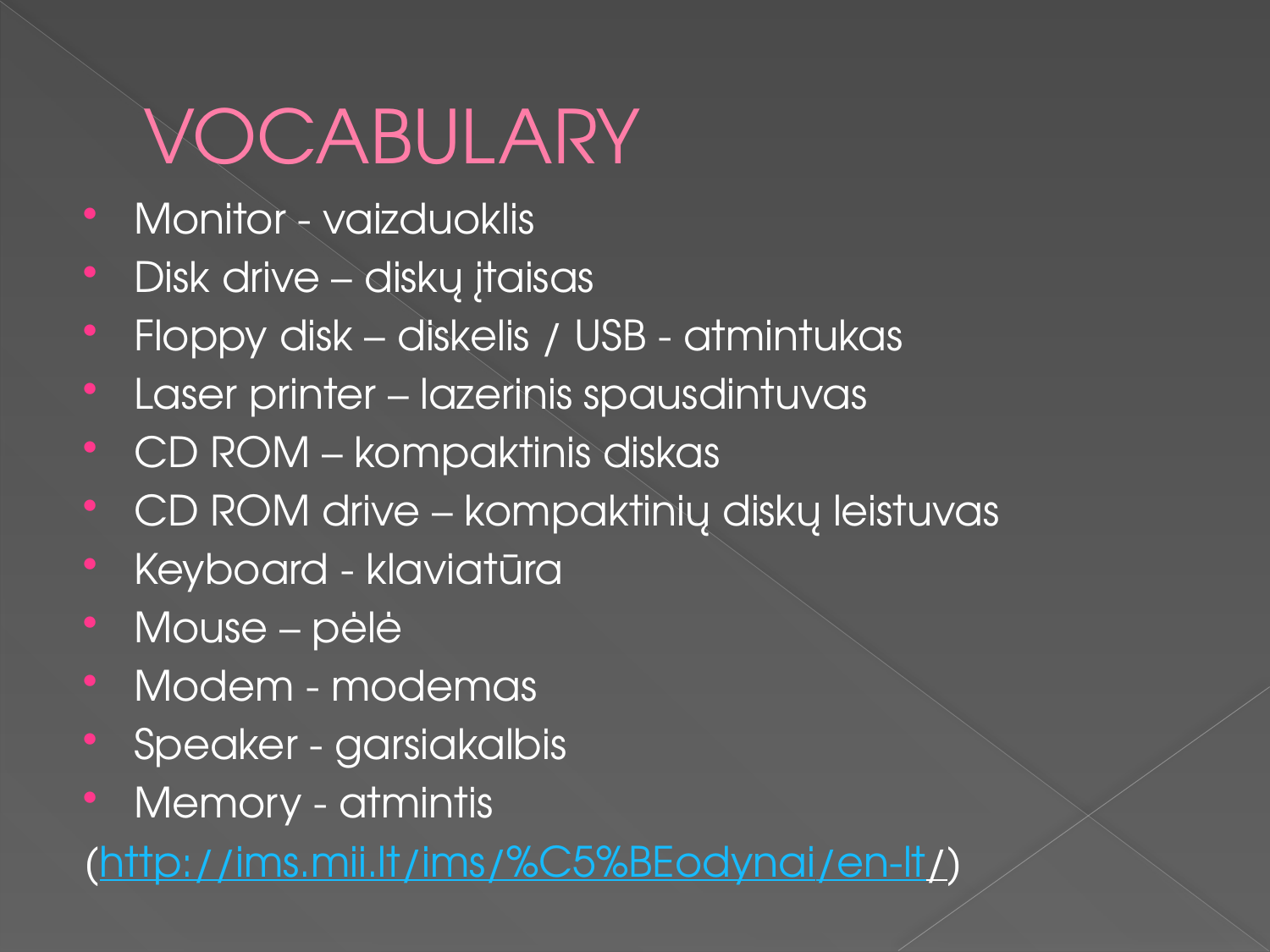

# VOCABULARY
Monitor - vaizduoklis
Disk drive – diskų įtaisas
Floppy disk – diskelis / USB - atmintukas
Laser printer – lazerinis spausdintuvas
CD ROM – kompaktinis diskas
CD ROM drive – kompaktinių diskų leistuvas
Keyboard - klaviatūra
Mouse – pėlė
Modem - modemas
Speaker - garsiakalbis
Memory - atmintis
(http://ims.mii.lt/ims/%C5%BEodynai/en-lt/)